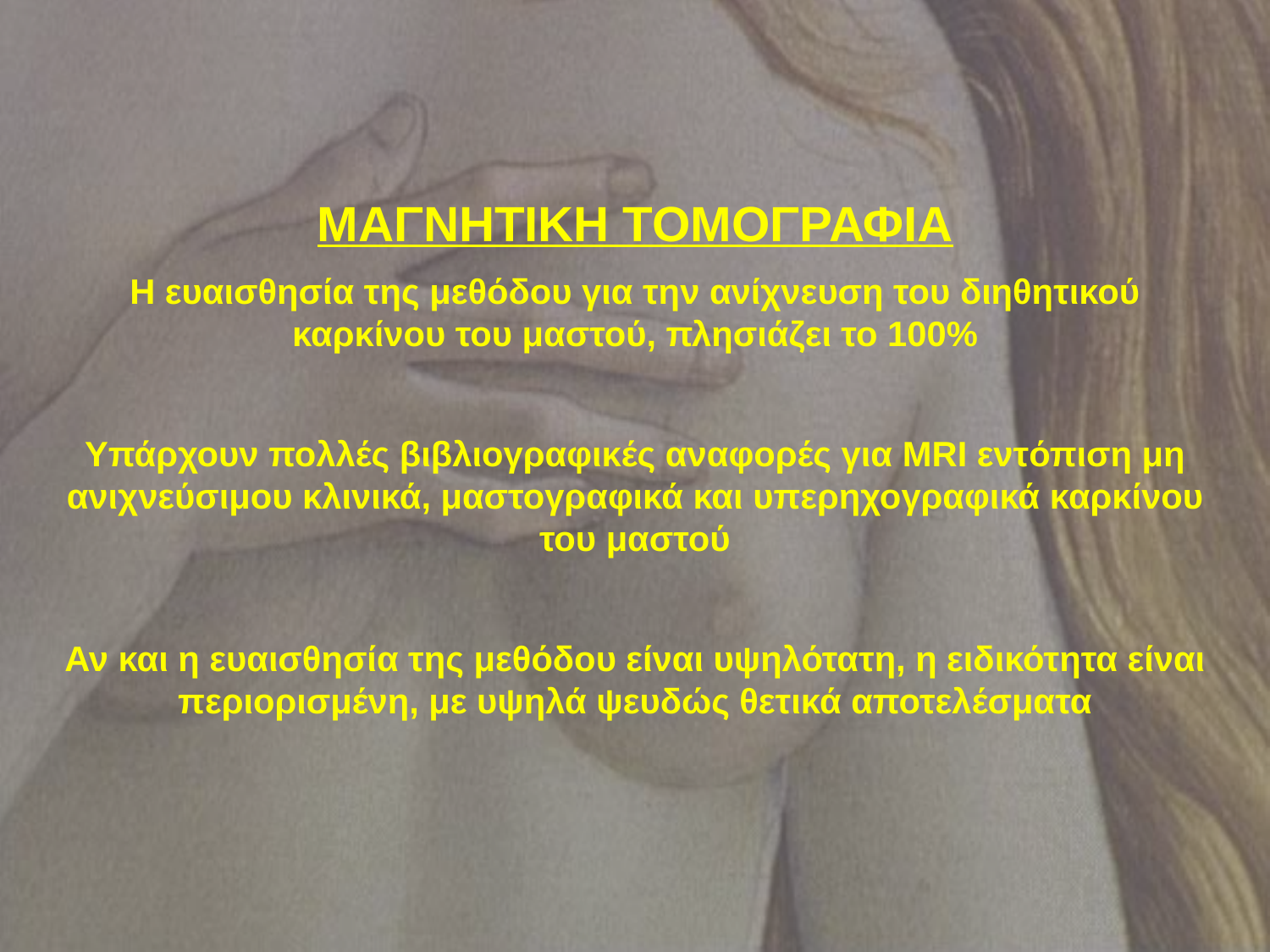

ΜΑΓΝΗΤΙΚΗ ΤΟΜΟΓΡΑΦΙΑ
Η ευαισθησία της μεθόδου για την ανίχνευση του διηθητικού καρκίνου του μαστού, πλησιάζει το 100%

Υπάρχουν πολλές βιβλιογραφικές αναφορές για MRI εντόπιση μη ανιχνεύσιμου κλινικά, μαστογραφικά και υπερηχογραφικά καρκίνου του μαστού

Αν και η ευαισθησία της μεθόδου είναι υψηλότατη, η ειδικότητα είναι περιορισμένη, με υψηλά ψευδώς θετικά αποτελέσματα